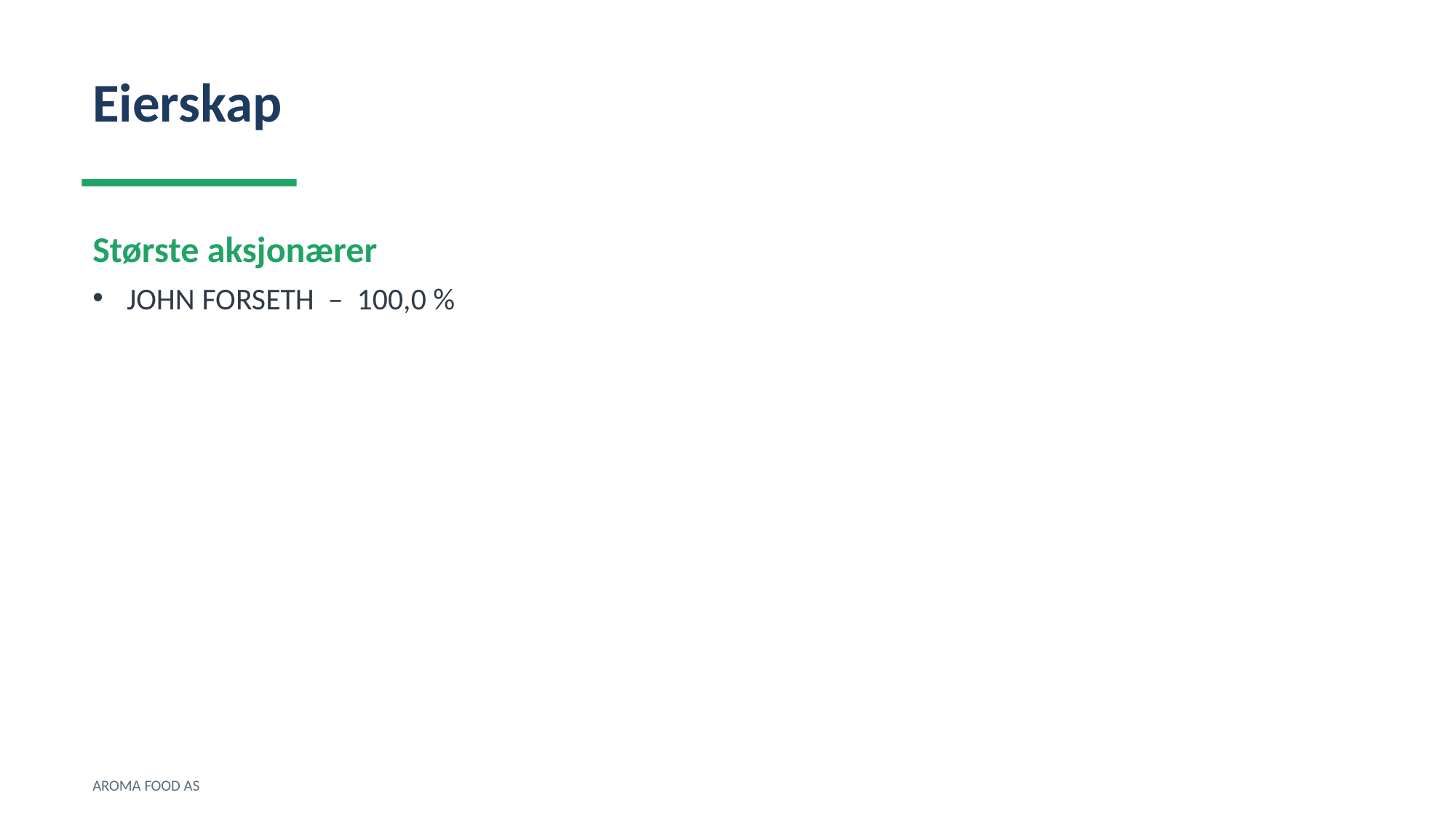

Eierskap

Største aksjonærer
JOHN FORSETH  –  100,0 %
AROMA FOOD AS